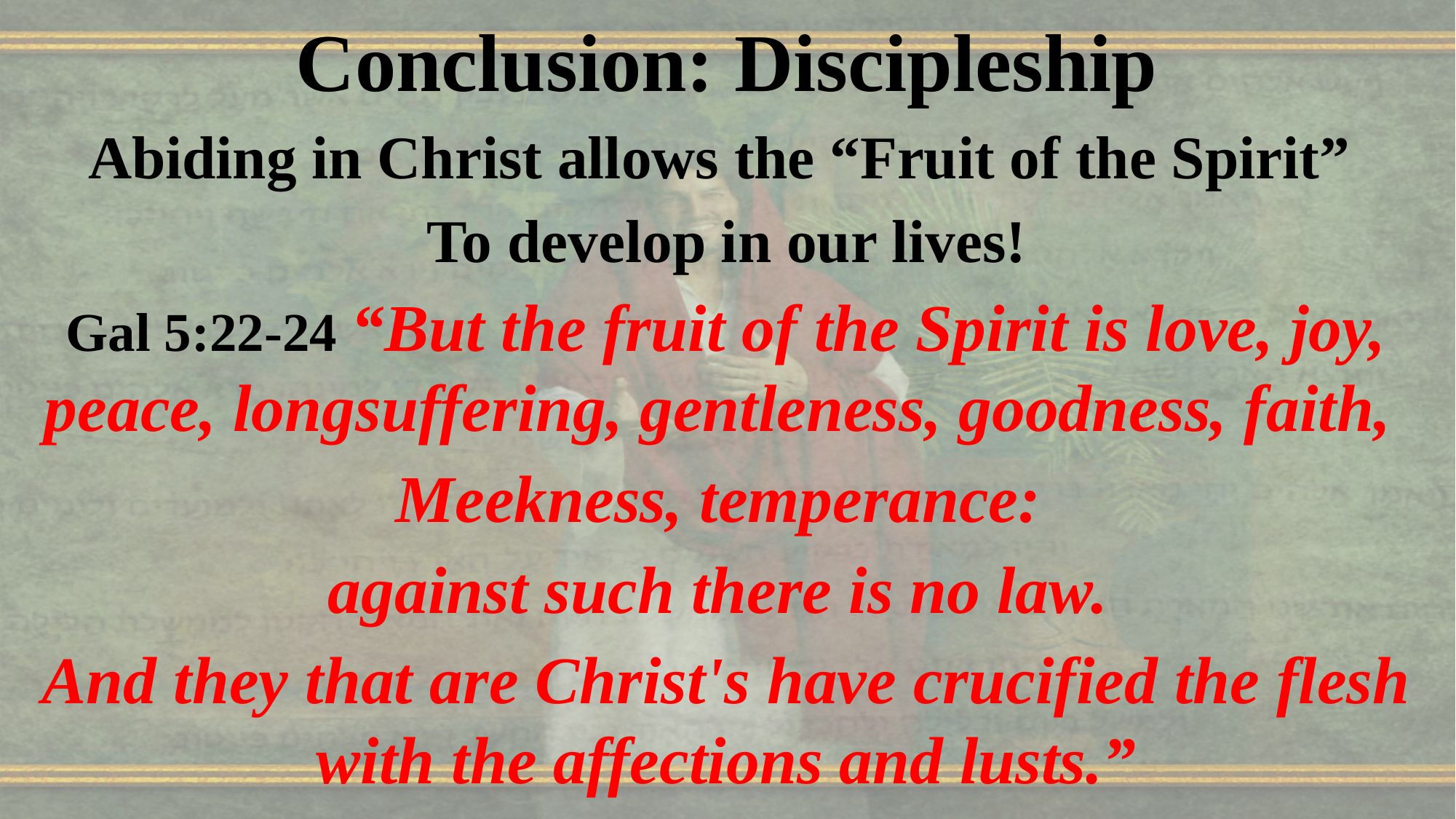

Conclusion: Discipleship
Abiding in Christ allows the “Fruit of the Spirit”
To develop in our lives!
Gal 5:22-24 “But the fruit of the Spirit is love, joy, peace, longsuffering, gentleness, goodness, faith,
Meekness, temperance:
against such there is no law.
And they that are Christ's have crucified the flesh with the affections and lusts.”